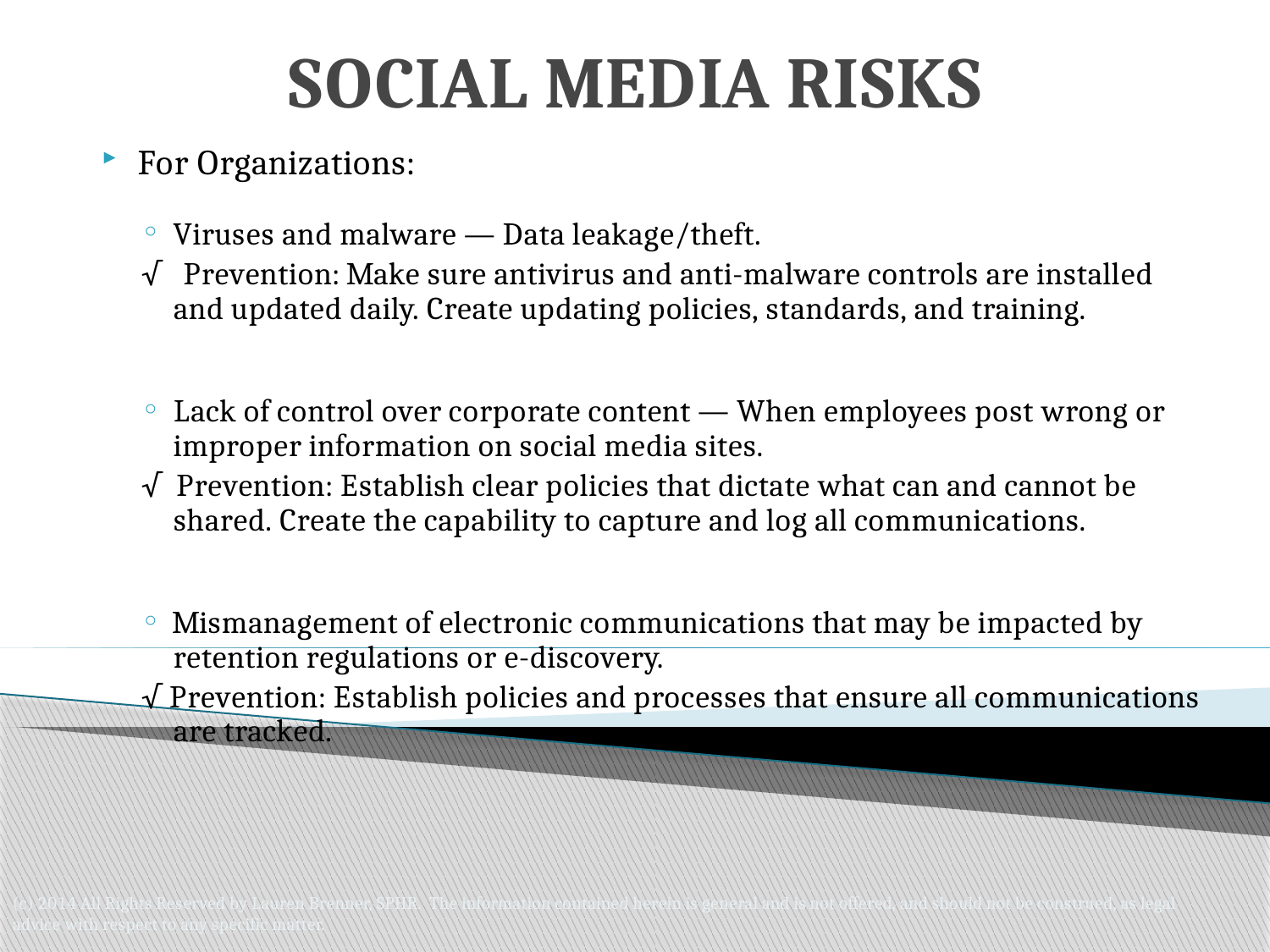

SOCIAL MEDIA RISKS
For Organizations:

Viruses and malware — Data leakage/theft.
√   Prevention: Make sure antivirus and anti-malware controls are installed and updated daily. Create updating policies, standards, and training.

Lack of control over corporate content — When employees post wrong or improper information on social media sites.
√  Prevention: Establish clear policies that dictate what can and cannot be shared. Create the capability to capture and log all communications.

Mismanagement of electronic communications that may be impacted by retention regulations or e-discovery.
√ Prevention: Establish policies and processes that ensure all communications are tracked.

(c) 2014 All Rights Reserved by Lauren Brenner, SPHR.  The information contained herein is general and is not offered, and should not be construed, as legal advice with respect to any specific matter.